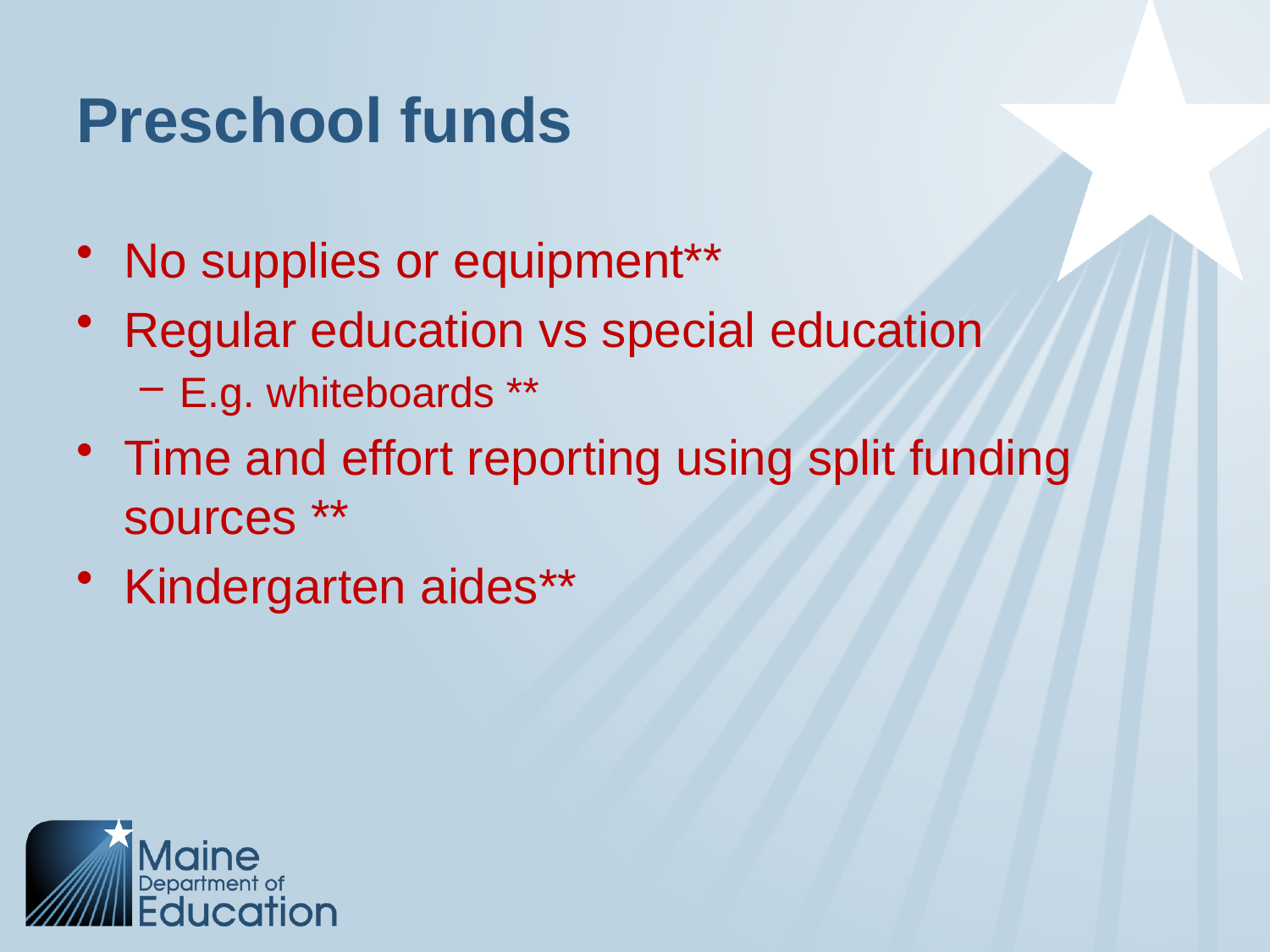

# Preschool funds
No supplies or equipment**
Regular education vs special education
E.g. whiteboards **
Time and effort reporting using split funding sources **
Kindergarten aides**